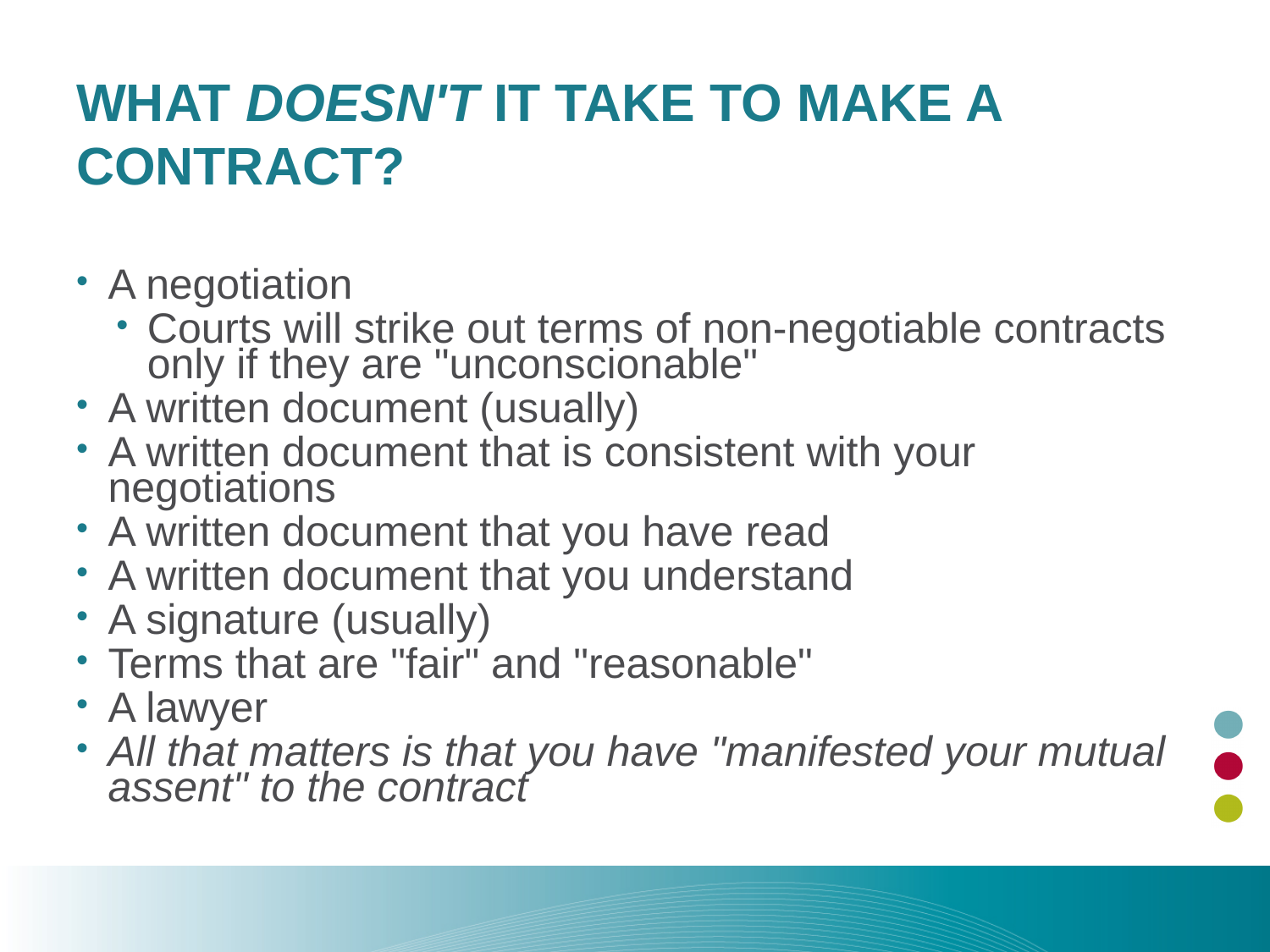

WHAT DOESN'T IT TAKE TO MAKE A CONTRACT?
A negotiation
Courts will strike out terms of non-negotiable contracts only if they are "unconscionable"
A written document (usually)
A written document that is consistent with your negotiations
A written document that you have read
A written document that you understand
A signature (usually)
Terms that are "fair" and "reasonable"
A lawyer
All that matters is that you have "manifested your mutual assent" to the contract